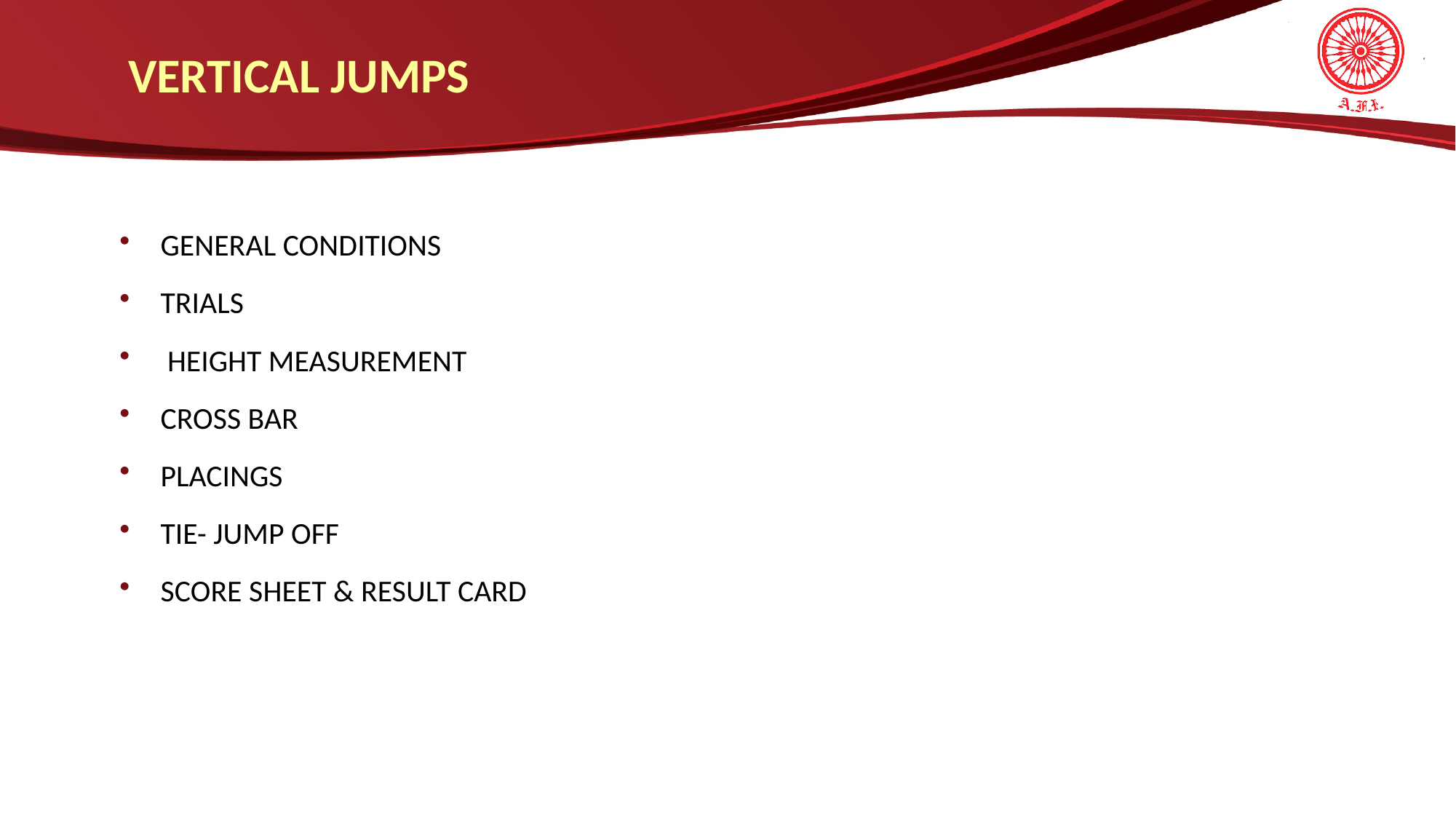

VERTICAL JUMPS
GENERAL CONDITIONS
TRIALS
 HEIGHT MEASUREMENT
CROSS BAR
PLACINGS
TIE- JUMP OFF
SCORE SHEET & RESULT CARD